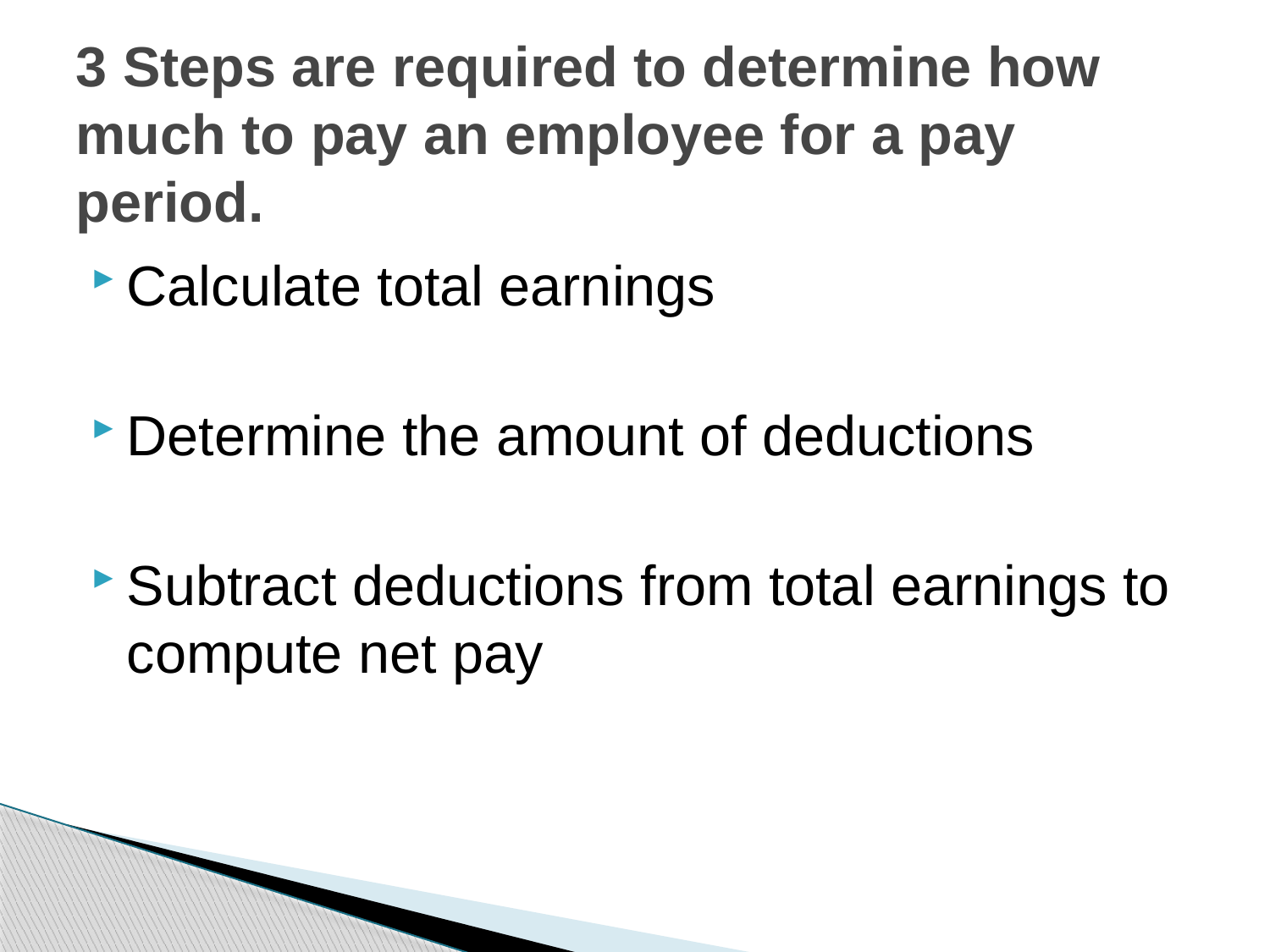

# 3 Steps are required to determine how much to pay an employee for a pay period.
Calculate total earnings

Determine the amount of deductions

Subtract deductions from total earnings to compute net pay